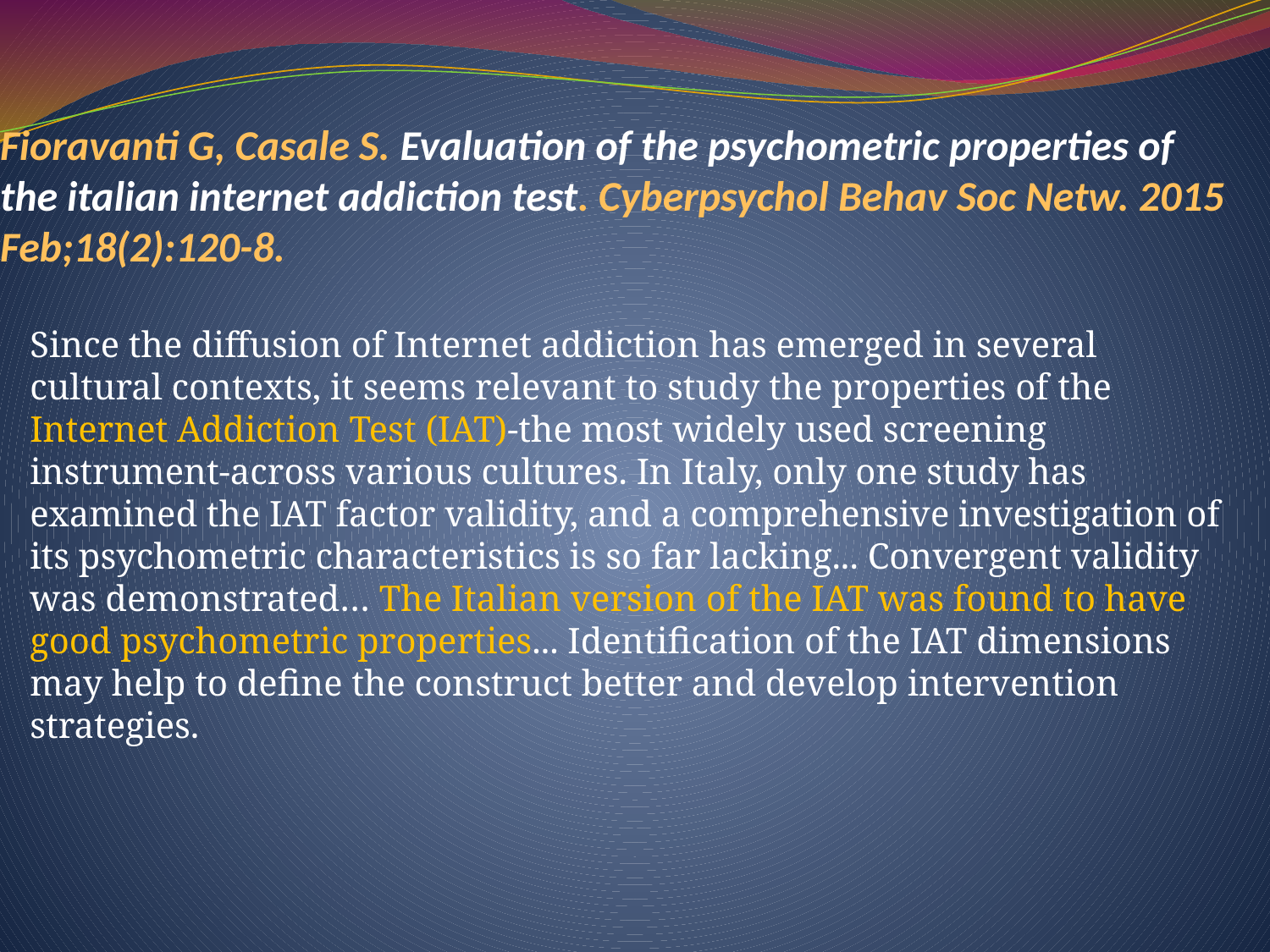

# Fioravanti G, Casale S. Evaluation of the psychometric properties of the italian internet addiction test. Cyberpsychol Behav Soc Netw. 2015 Feb;18(2):120-8.
Since the diffusion of Internet addiction has emerged in several cultural contexts, it seems relevant to study the properties of the Internet Addiction Test (IAT)-the most widely used screening instrument-across various cultures. In Italy, only one study has examined the IAT factor validity, and a comprehensive investigation of its psychometric characteristics is so far lacking... Convergent validity was demonstrated… The Italian version of the IAT was found to have good psychometric properties... Identification of the IAT dimensions may help to define the construct better and develop intervention strategies.